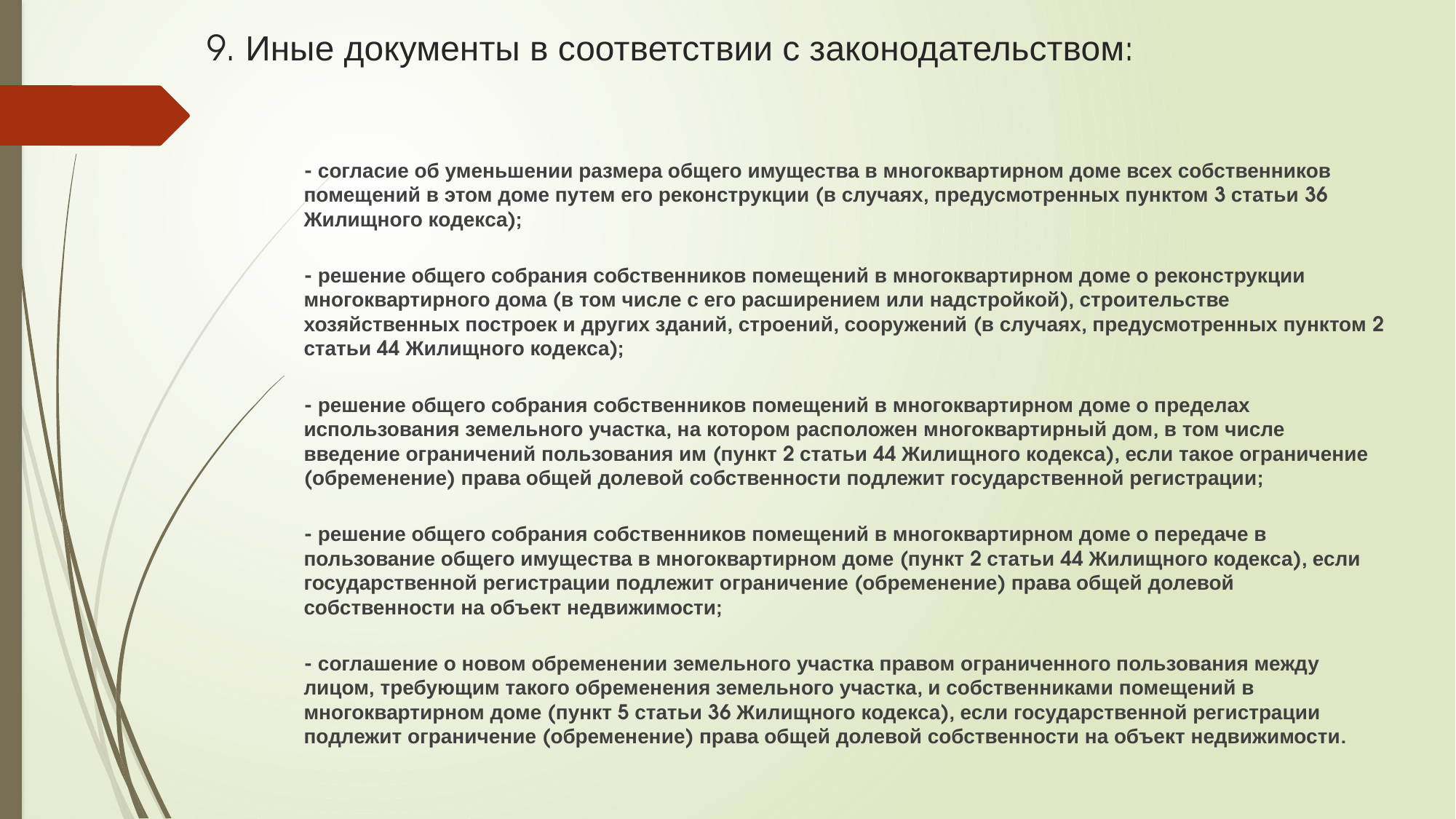

# 9. Иные документы в соответствии с законодательством:

- согласие об уменьшении размера общего имущества в многоквартирном доме всех собственников помещений в этом доме путем его реконструкции (в случаях, предусмотренных пунктом 3 статьи 36 Жилищного кодекса);

- решение общего собрания собственников помещений в многоквартирном доме о реконструкции многоквартирного дома (в том числе с его расширением или надстройкой), строительстве хозяйственных построек и других зданий, строений, сооружений (в случаях, предусмотренных пунктом 2 статьи 44 Жилищного кодекса);

- решение общего собрания собственников помещений в многоквартирном доме о пределах использования земельного участка, на котором расположен многоквартирный дом, в том числе введение ограничений пользования им (пункт 2 статьи 44 Жилищного кодекса), если такое ограничение (обременение) права общей долевой собственности подлежит государственной регистрации;

- решение общего собрания собственников помещений в многоквартирном доме о передаче в пользование общего имущества в многоквартирном доме (пункт 2 статьи 44 Жилищного кодекса), если государственной регистрации подлежит ограничение (обременение) права общей долевой собственности на объект недвижимости;

- соглашение о новом обременении земельного участка правом ограниченного пользования между лицом, требующим такого обременения земельного участка, и собственниками помещений в многоквартирном доме (пункт 5 статьи 36 Жилищного кодекса), если государственной регистрации подлежит ограничение (обременение) права общей долевой собственности на объект недвижимости.